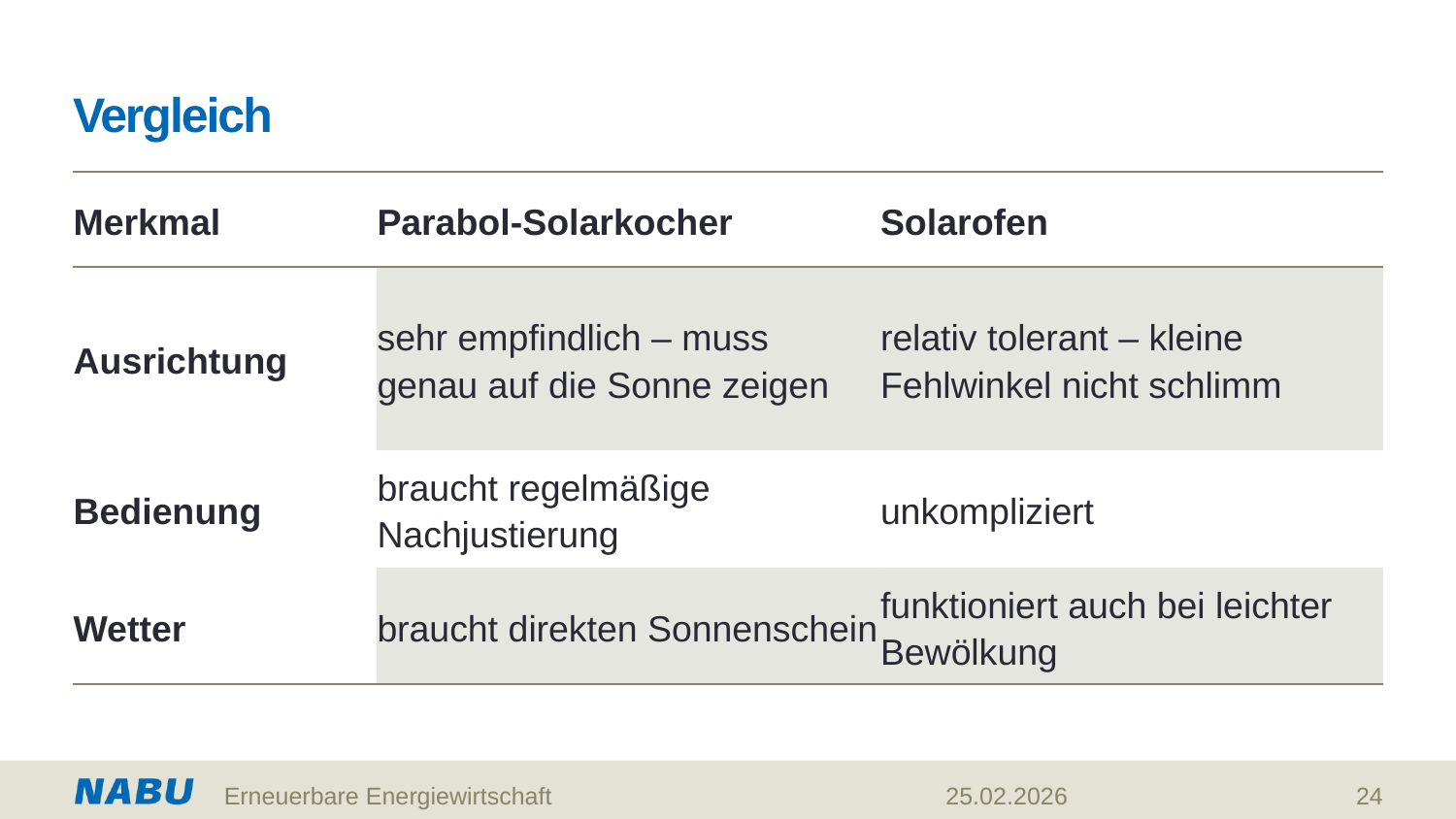

# Vergleich
| Merkmal | Parabol‑Solarkocher | Solarofen |
| --- | --- | --- |
| Ausrichtung | sehr empfindlich – muss genau auf die Sonne zeigen | relativ tolerant – kleine Fehlwinkel nicht schlimm |
| Bedienung | braucht regelmäßige Nachjustierung | unkompliziert |
| Wetter | braucht direkten Sonnenschein | funktioniert auch bei leichter Bewölkung |

Erneuerbare Energiewirtschaft
25.02.2026
24